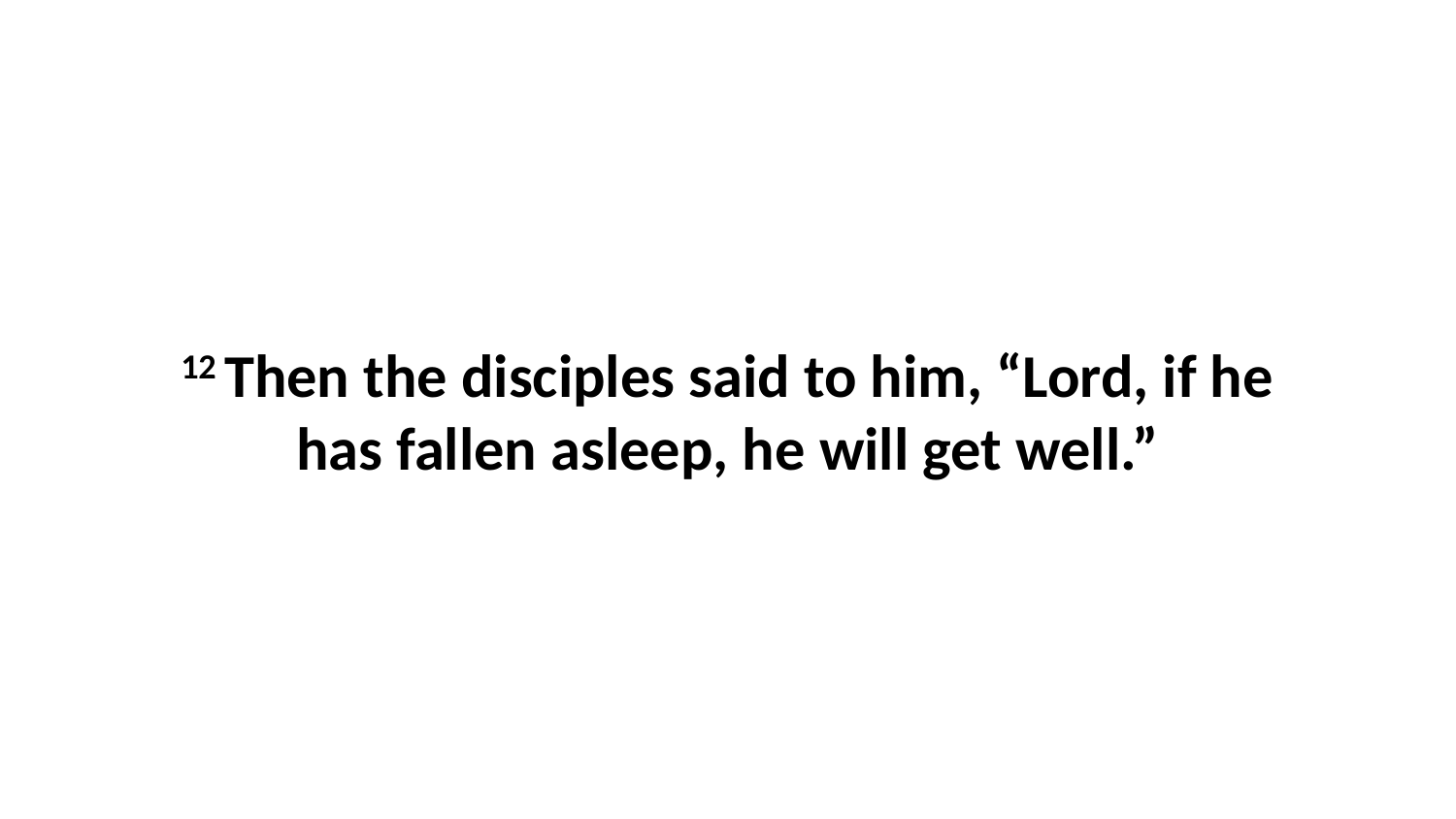

12 Then the disciples said to him, “Lord, if he has fallen asleep, he will get well.”